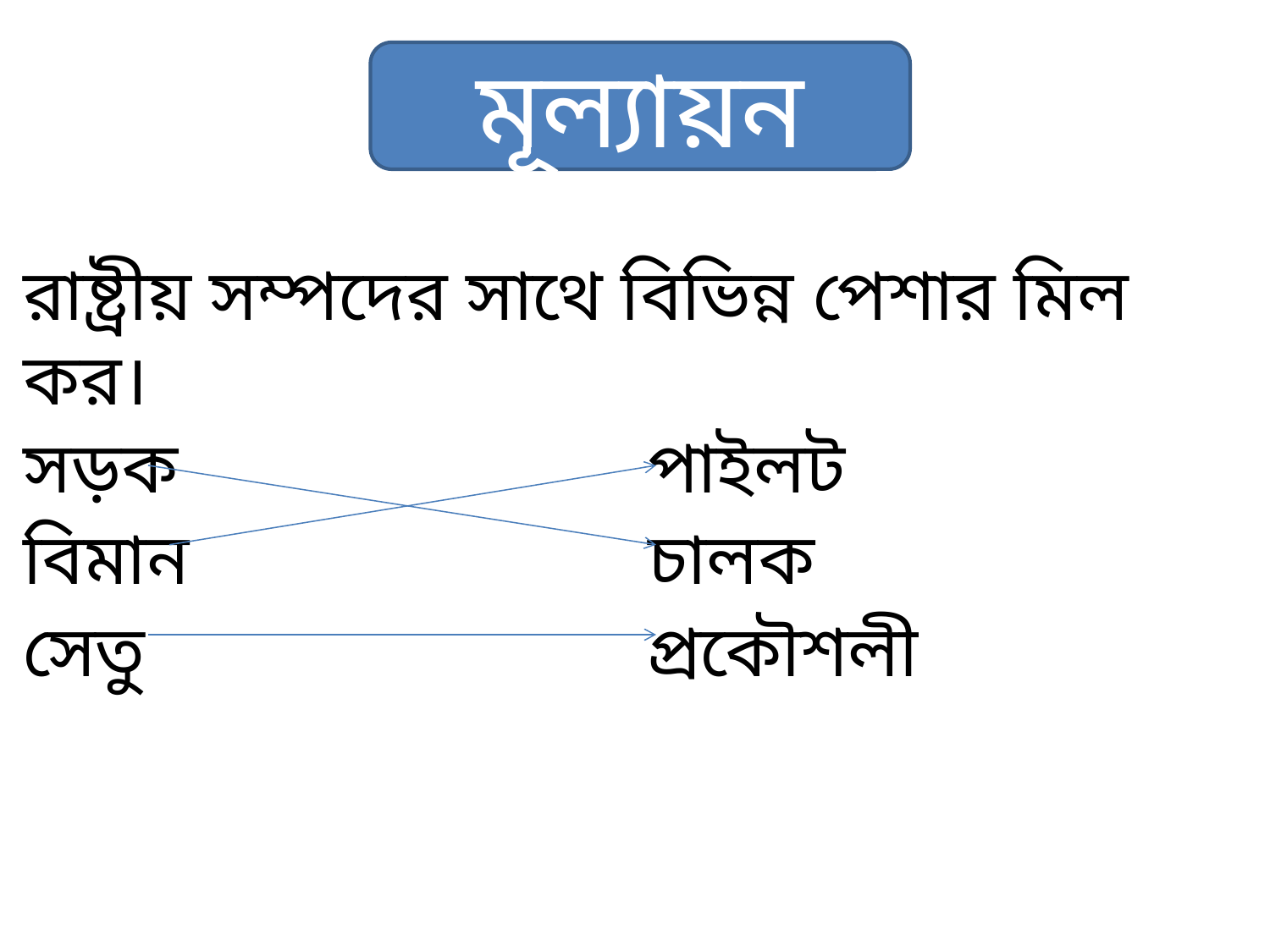

মূল্যায়ন
রাষ্ট্রীয় সম্পদের সাথে বিভিন্ন পেশার মিল কর।
| সড়ক বিমান সেতু | পাইলট চালক প্রকৌশলী |
| --- | --- |